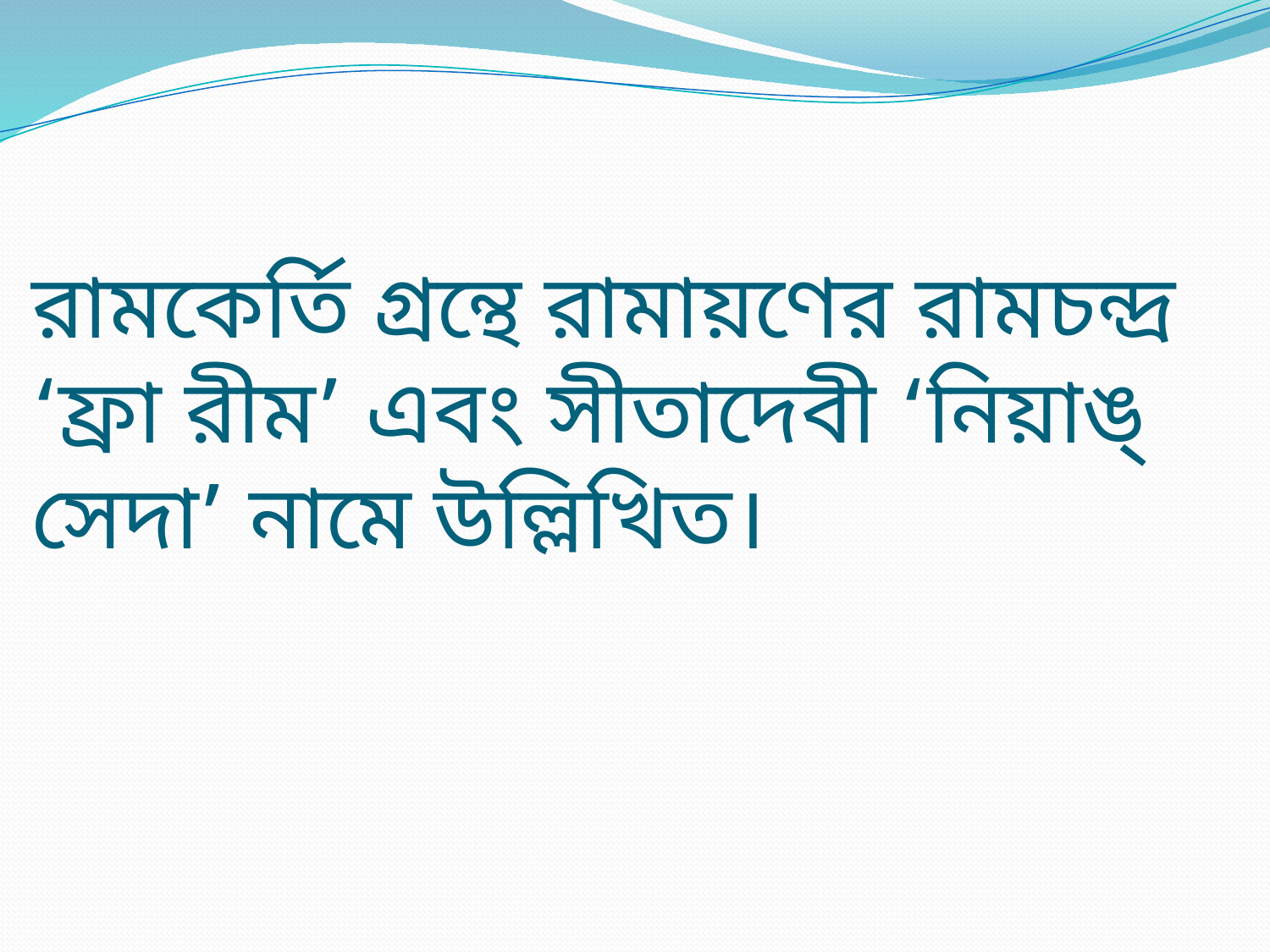

# রামকের্তি গ্রন্থে রামায়ণের রামচন্দ্র ‘ফ্রা রীম’ এবং সীতাদেবী ‘নিয়াঙ্ সেদা’ নামে উল্লিখিত।